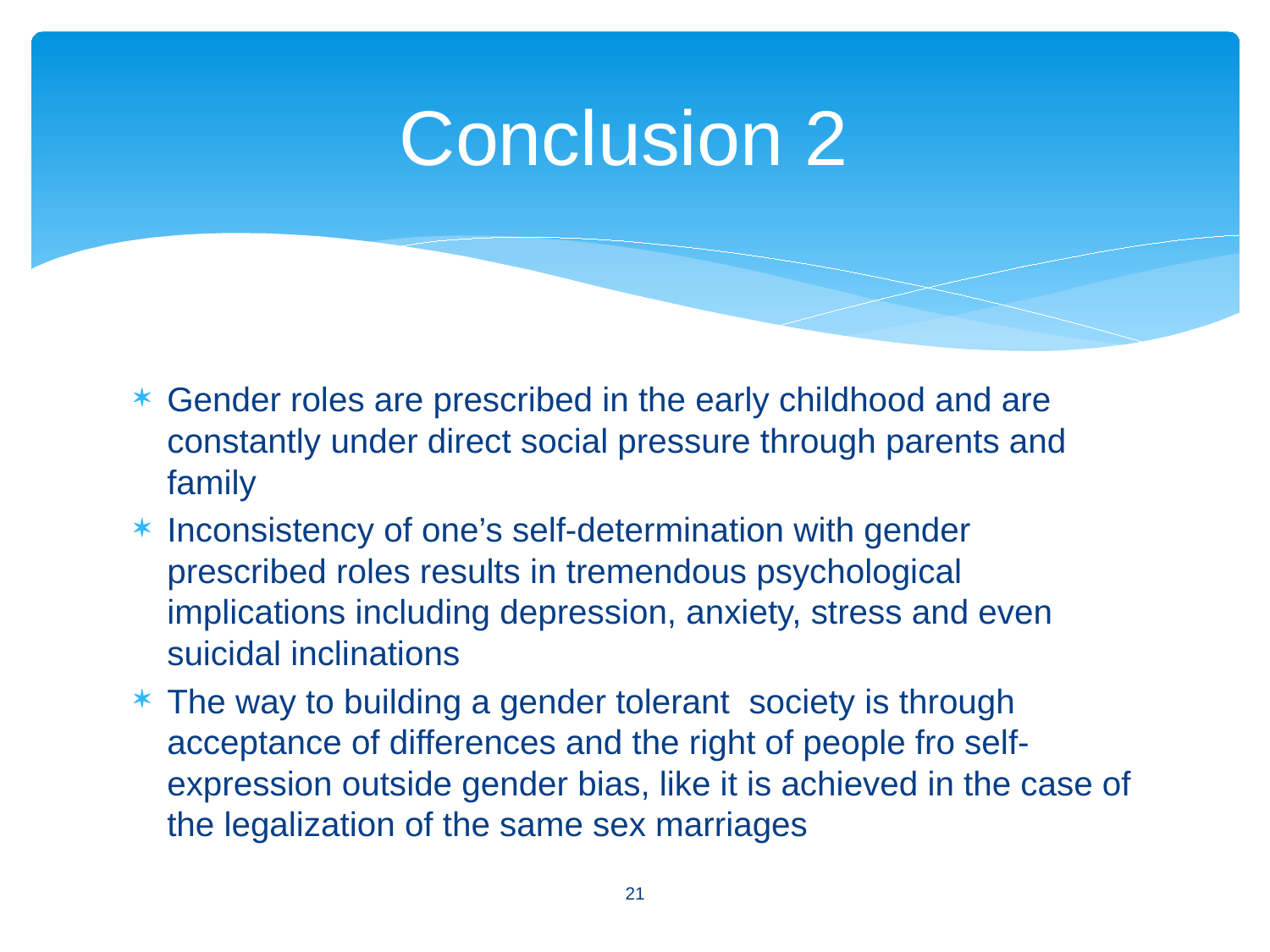

# Conclusion 2
Gender roles are prescribed in the early childhood and are constantly under direct social pressure through parents and family
Inconsistency of one’s self-determination with gender prescribed roles results in tremendous psychological implications including depression, anxiety, stress and even suicidal inclinations
The way to building a gender tolerant  society is through acceptance of differences and the right of people fro self-expression outside gender bias, like it is achieved in the case of the legalization of the same sex marriages
21